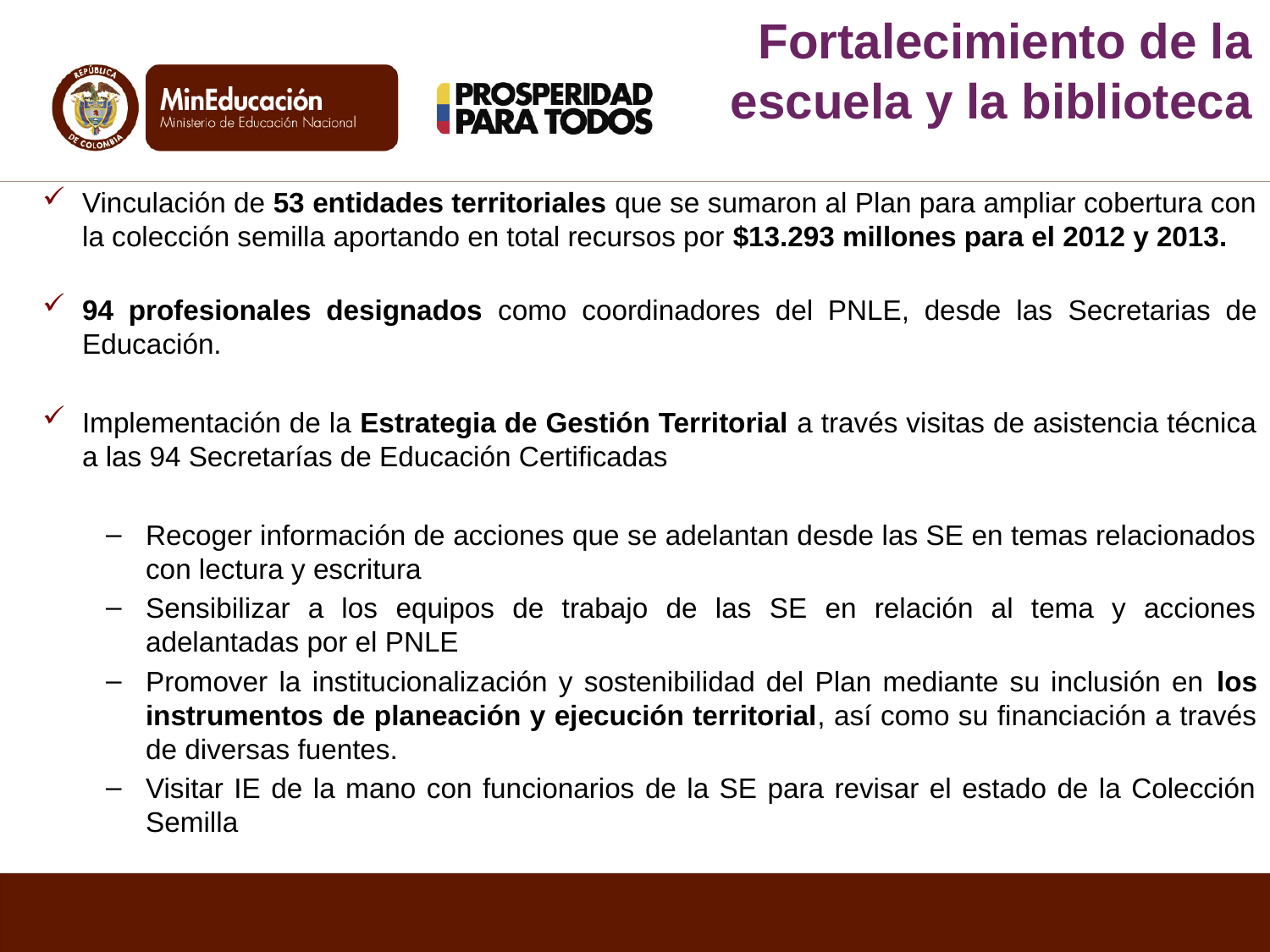

Fortalecimiento de la escuela y la biblioteca

Vinculación de 53 entidades territoriales que se sumaron al Plan para ampliar cobertura con la colección semilla aportando en total recursos por $13.293 millones para el 2012 y 2013.

94 profesionales designados como coordinadores del PNLE, desde las Secretarias de Educación.

Implementación de la Estrategia de Gestión Territorial a través visitas de asistencia técnica a las 94 Secretarías de Educación Certificadas

Recoger información de acciones que se adelantan desde las SE en temas relacionados con lectura y escritura
Sensibilizar a los equipos de trabajo de las SE en relación al tema y acciones adelantadas por el PNLE
Promover la institucionalización y sostenibilidad del Plan mediante su inclusión en los instrumentos de planeación y ejecución territorial, así como su financiación a través de diversas fuentes.
Visitar IE de la mano con funcionarios de la SE para revisar el estado de la Colección Semilla